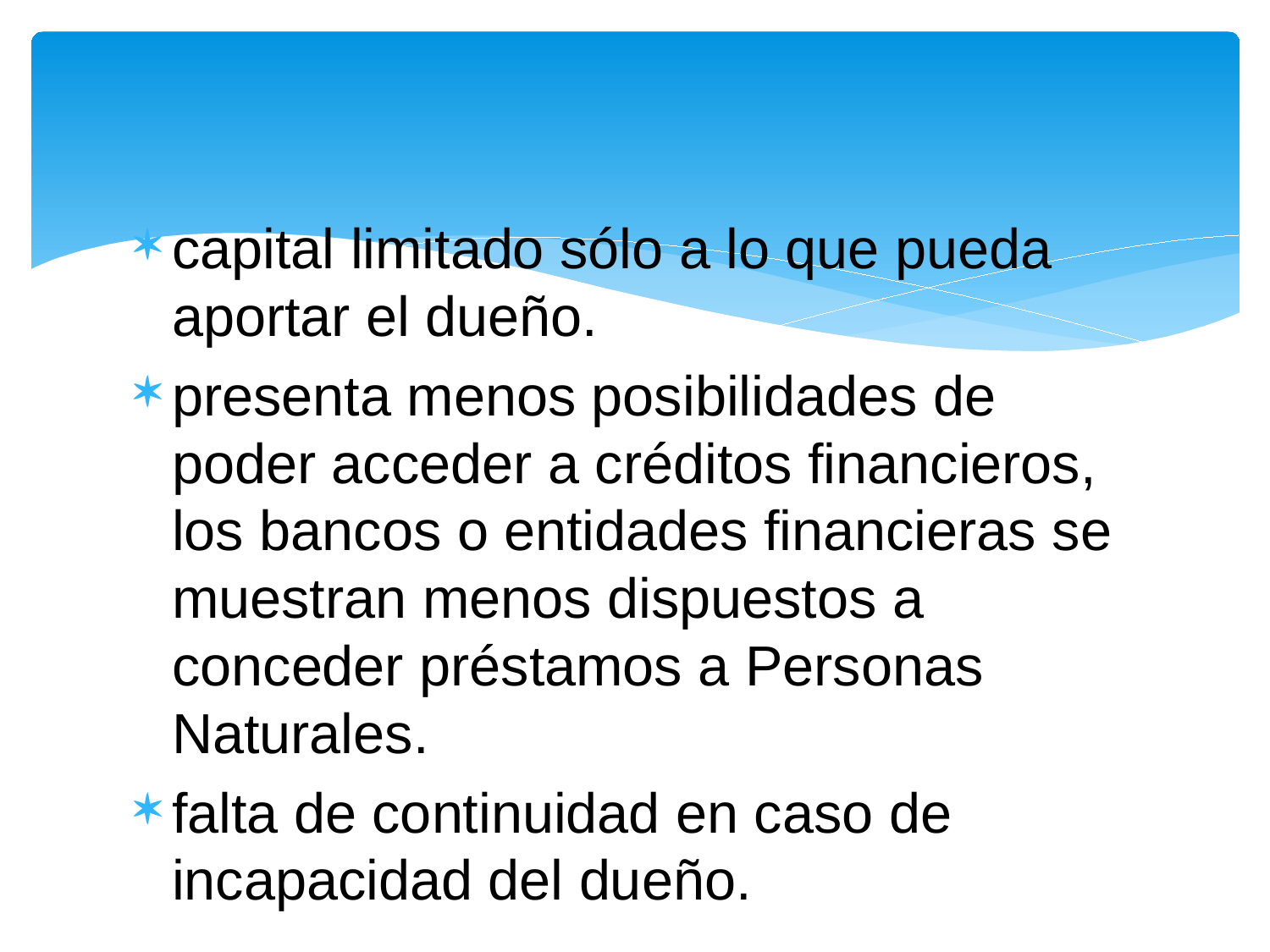

capital limitado sólo a lo que pueda aportar el dueño.
presenta menos posibilidades de poder acceder a créditos financieros, los bancos o entidades financieras se muestran menos dispuestos a conceder préstamos a Personas Naturales.
falta de continuidad en caso de incapacidad del dueño.